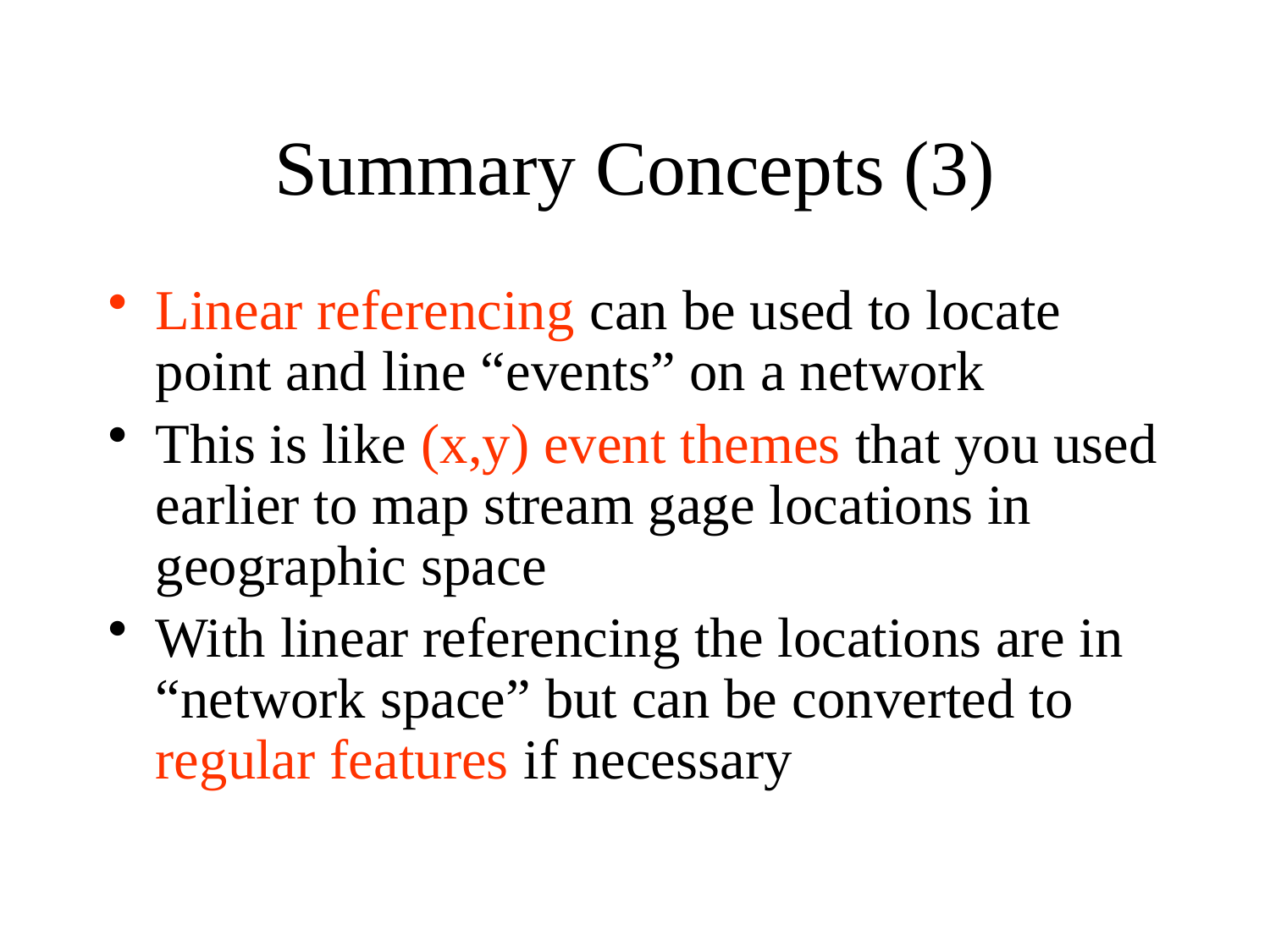

# Summary Concepts (3)
Linear referencing can be used to locate point and line “events” on a network
This is like (x,y) event themes that you used earlier to map stream gage locations in geographic space
With linear referencing the locations are in “network space” but can be converted to regular features if necessary